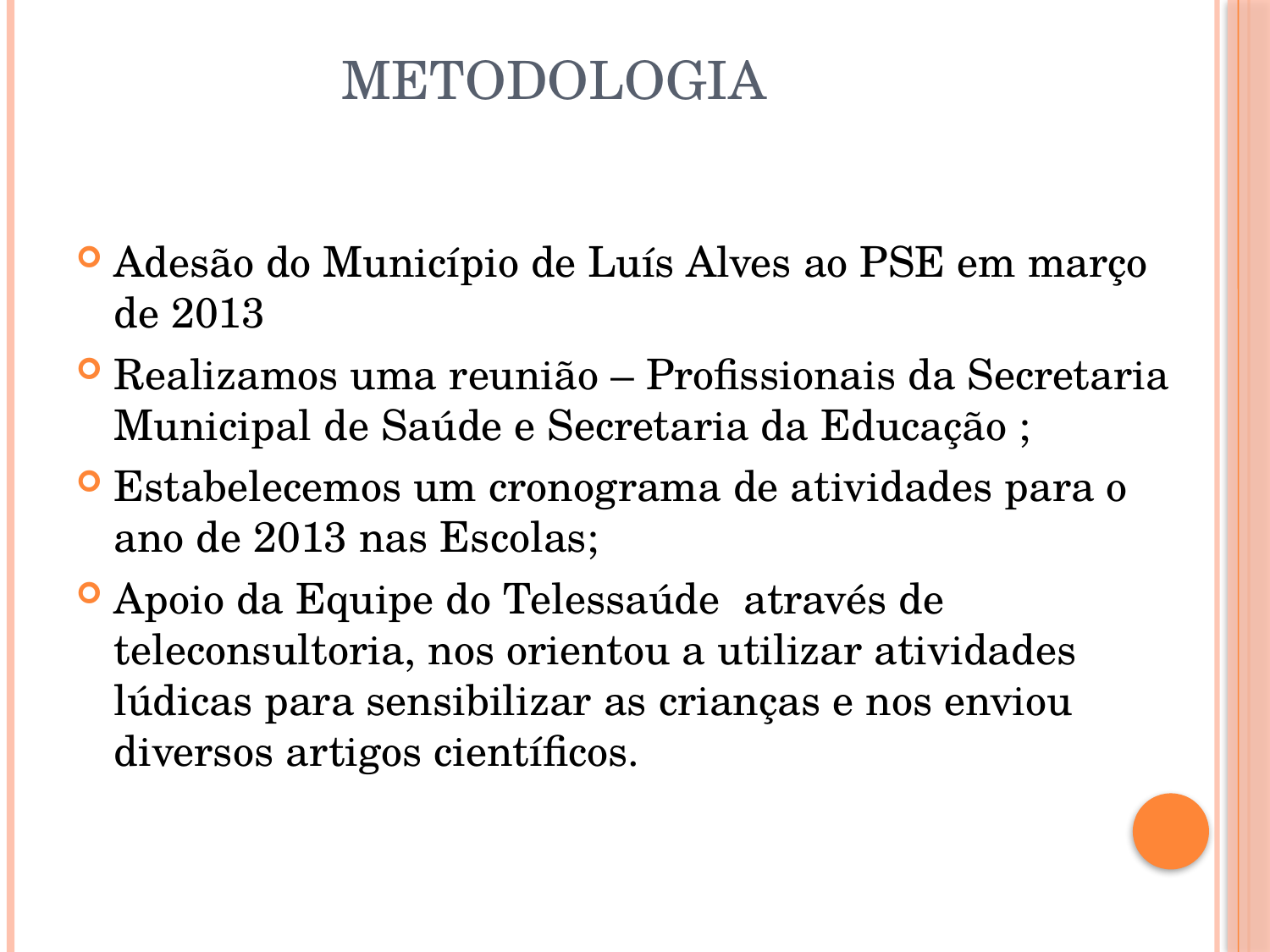

# METODOLOGIA

Adesão do Município de Luís Alves ao PSE em março de 2013
Realizamos uma reunião – Profissionais da Secretaria Municipal de Saúde e Secretaria da Educação ;
Estabelecemos um cronograma de atividades para o ano de 2013 nas Escolas;
Apoio da Equipe do Telessaúde  através de teleconsultoria, nos orientou a utilizar atividades lúdicas para sensibilizar as crianças e nos enviou diversos artigos científicos.